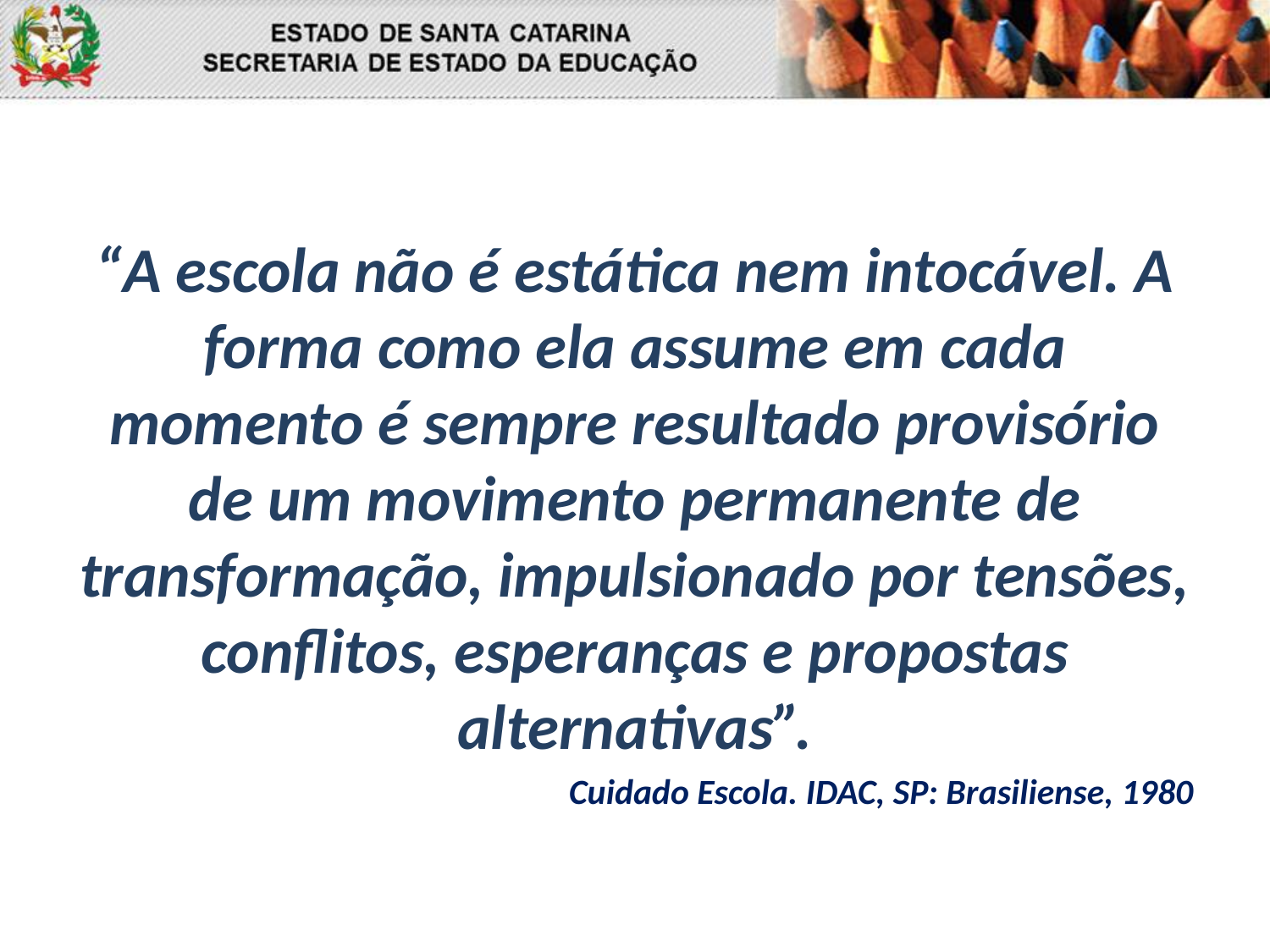

#
“A escola não é estática nem intocável. A forma como ela assume em cada momento é sempre resultado provisório de um movimento permanente de transformação, impulsionado por tensões, conflitos, esperanças e propostas alternativas”.
Cuidado Escola. IDAC, SP: Brasiliense, 1980